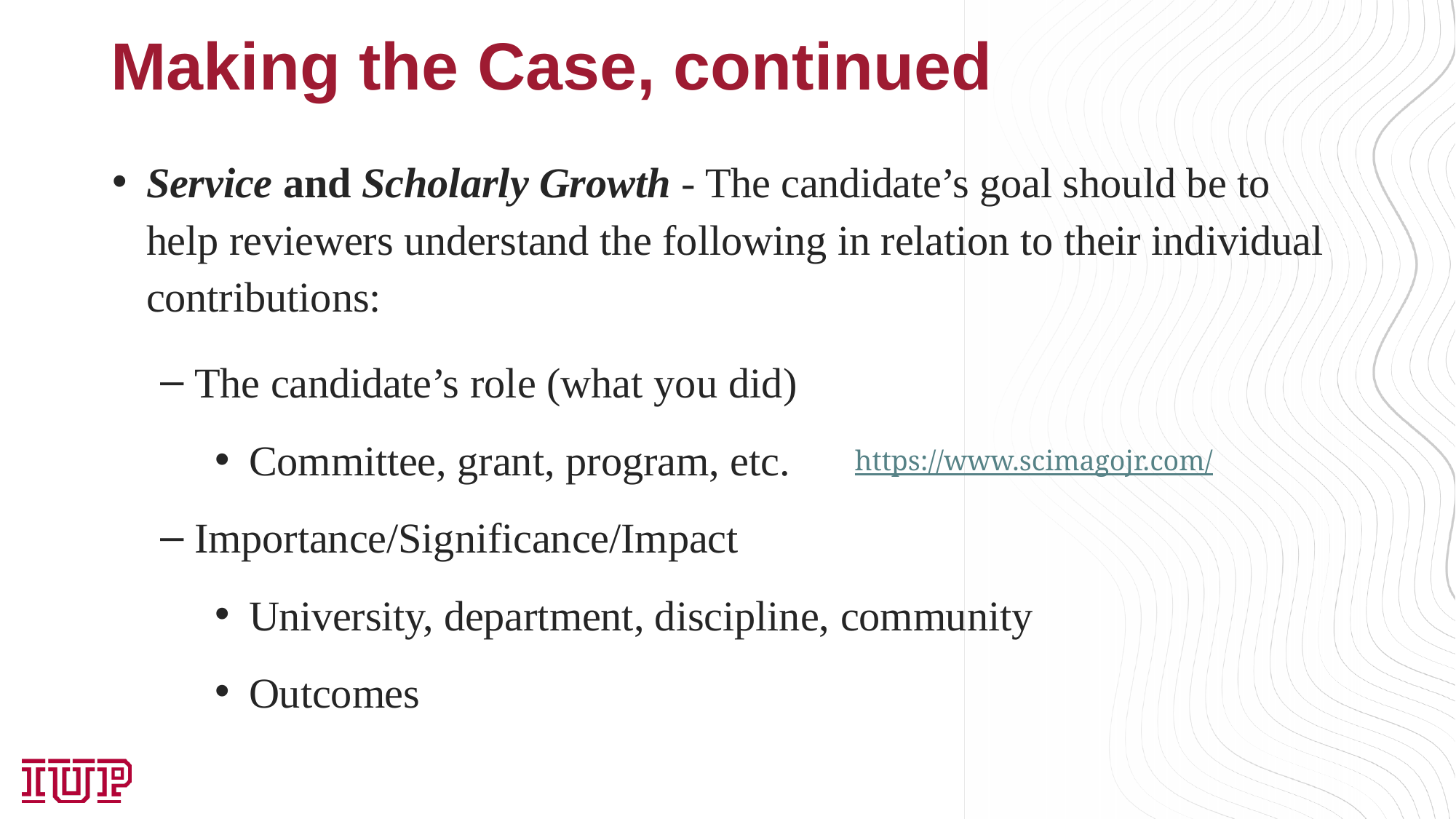

# Making the Case, continued
Service and Scholarly Growth - The candidate’s goal should be to help reviewers understand the following in relation to their individual contributions:
The candidate’s role (what you did)
Committee, grant, program, etc.
Importance/Significance/Impact
University, department, discipline, community
Outcomes

https://www.scimagojr.com/